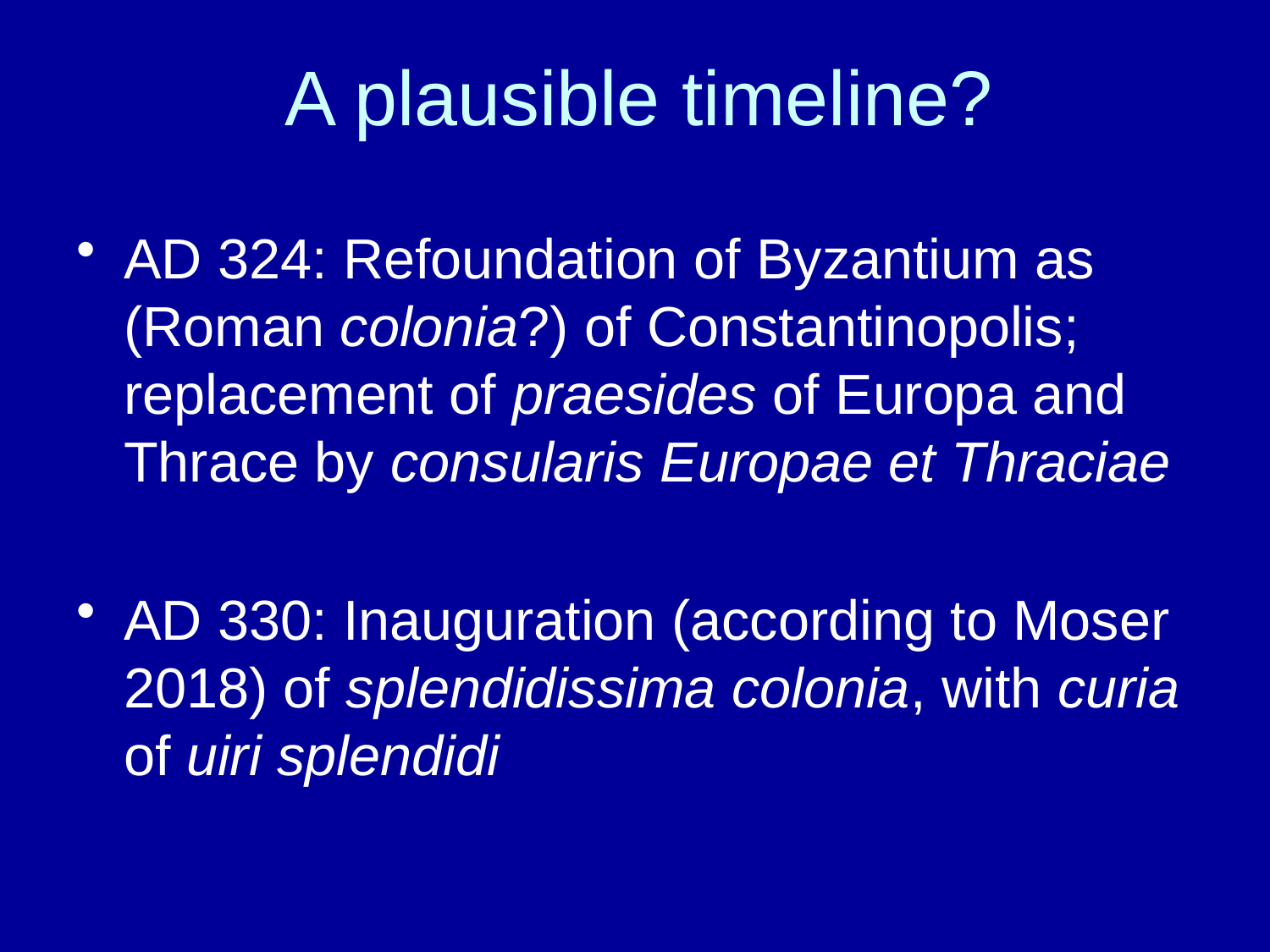

# A plausible timeline?
AD 324: Refoundation of Byzantium as (Roman colonia?) of Constantinopolis; replacement of praesides of Europa and Thrace by consularis Europae et Thraciae

AD 330: Inauguration (according to Moser 2018) of splendidissima colonia, with curia of uiri splendidi